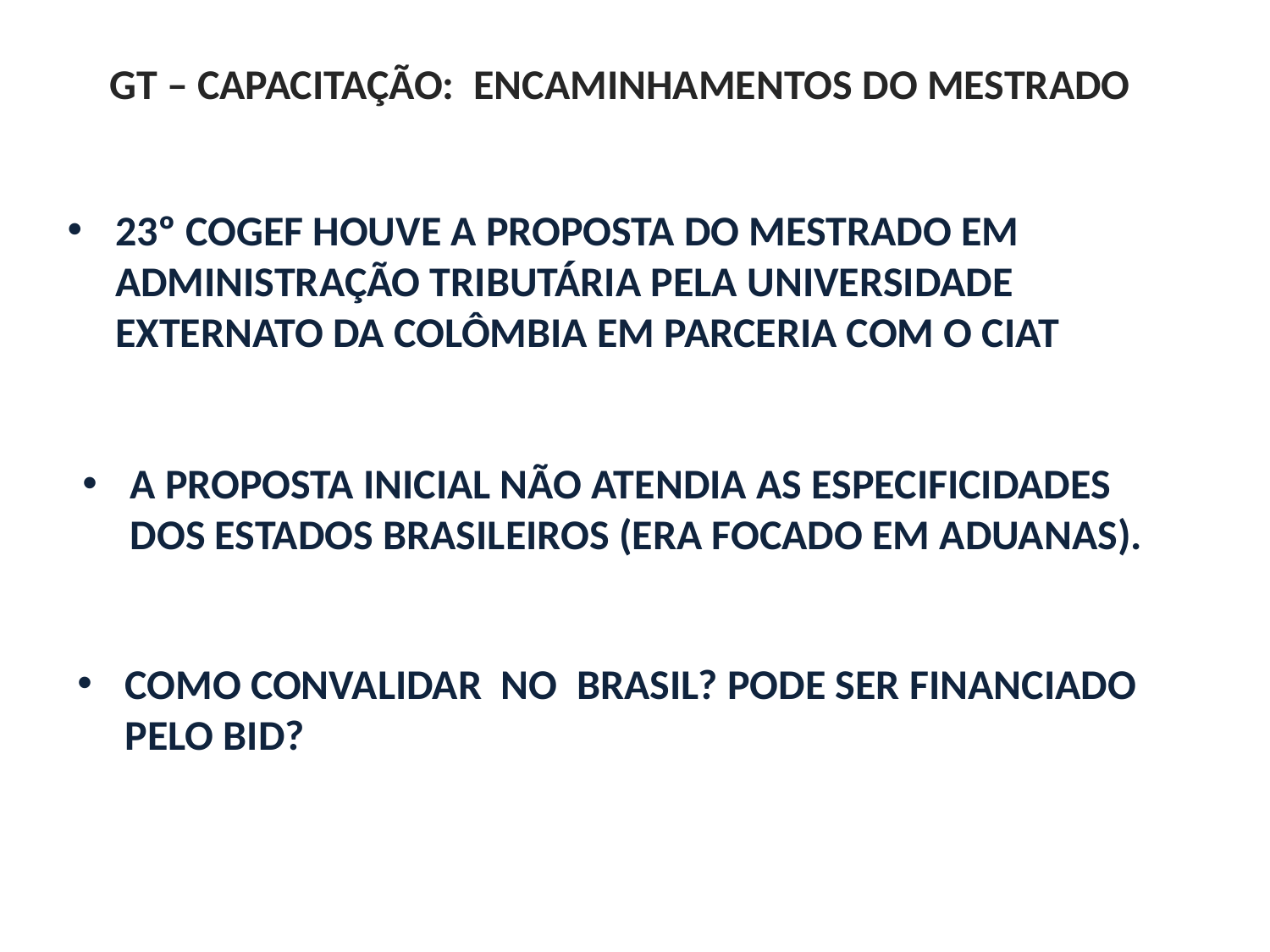

GT – CAPACITAÇÃO:  ENCAMINHAMENTOS DO MESTRADO
23º COGEF HOUVE A PROPOSTA DO MESTRADO EM ADMINISTRAÇÃO TRIBUTÁRIA PELA UNIVERSIDADE EXTERNATO DA COLÔMBIA EM PARCERIA COM O CIAT
A PROPOSTA INICIAL NÃO ATENDIA AS ESPECIFICIDADES DOS ESTADOS BRASILEIROS (ERA FOCADO EM ADUANAS).
COMO CONVALIDAR  NO  BRASIL? PODE SER FINANCIADO PELO BID?